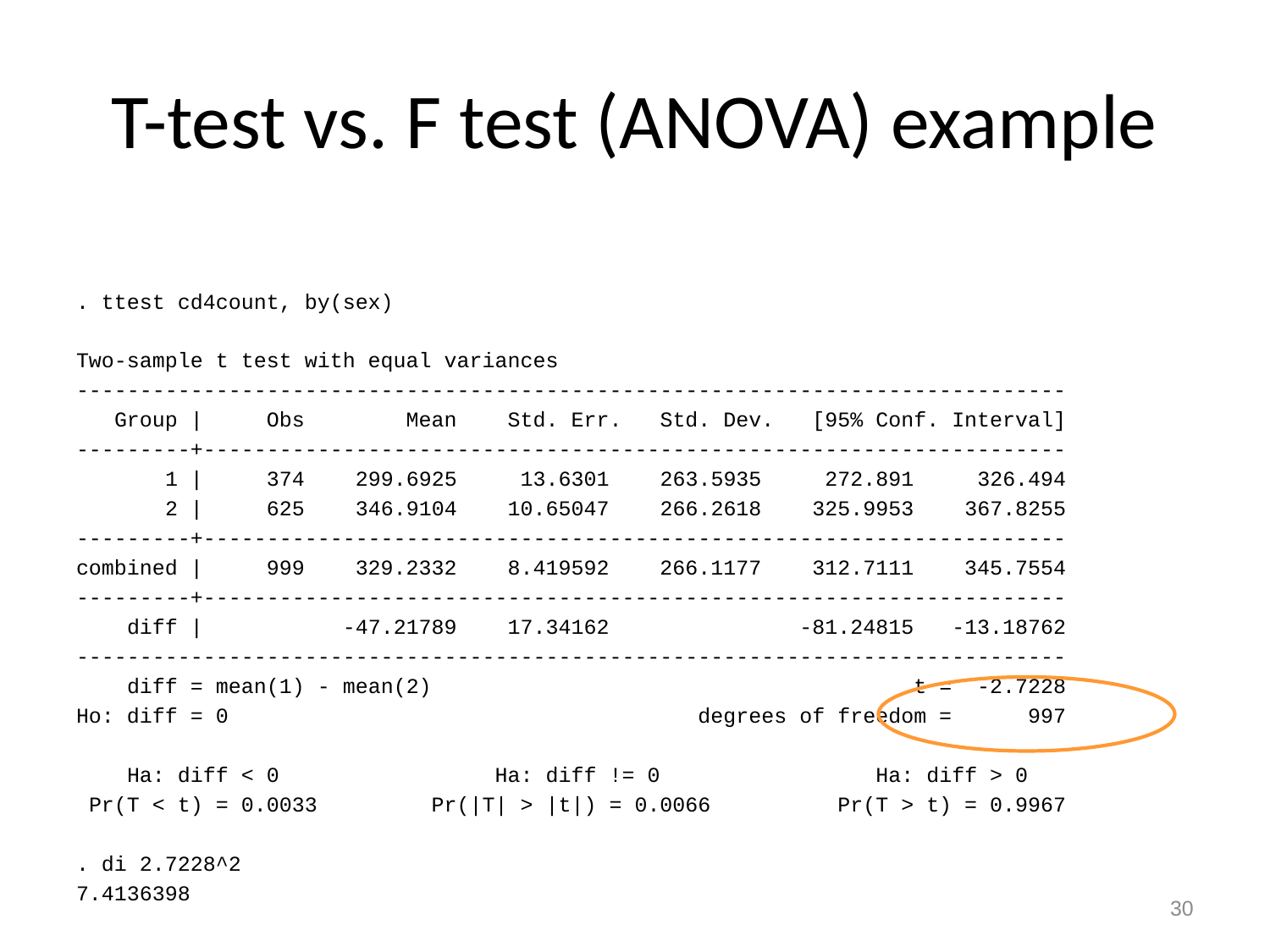

# T-test vs. F test (ANOVA) example

. ttest cd4count, by(sex)

Two-sample t test with equal variances
------------------------------------------------------------------------------
   Group |     Obs        Mean    Std. Err.   Std. Dev.   [95% Conf. Interval]
---------+--------------------------------------------------------------------
       1 |     374    299.6925     13.6301    263.5935     272.891     326.494
       2 |     625    346.9104    10.65047    266.2618    325.9953    367.8255
---------+--------------------------------------------------------------------
combined |     999    329.2332    8.419592    266.1177    312.7111    345.7554
---------+--------------------------------------------------------------------
    diff |           -47.21789    17.34162               -81.24815   -13.18762
------------------------------------------------------------------------------
    diff = mean(1) - mean(2)                                      t =  -2.7228
Ho: diff = 0                                     degrees of freedom =      997

    Ha: diff < 0                 Ha: diff != 0                 Ha: diff > 0
 Pr(T < t) = 0.0033         Pr(|T| > |t|) = 0.0066          Pr(T > t) = 0.9967

. di 2.7228^2
7.4136398

30